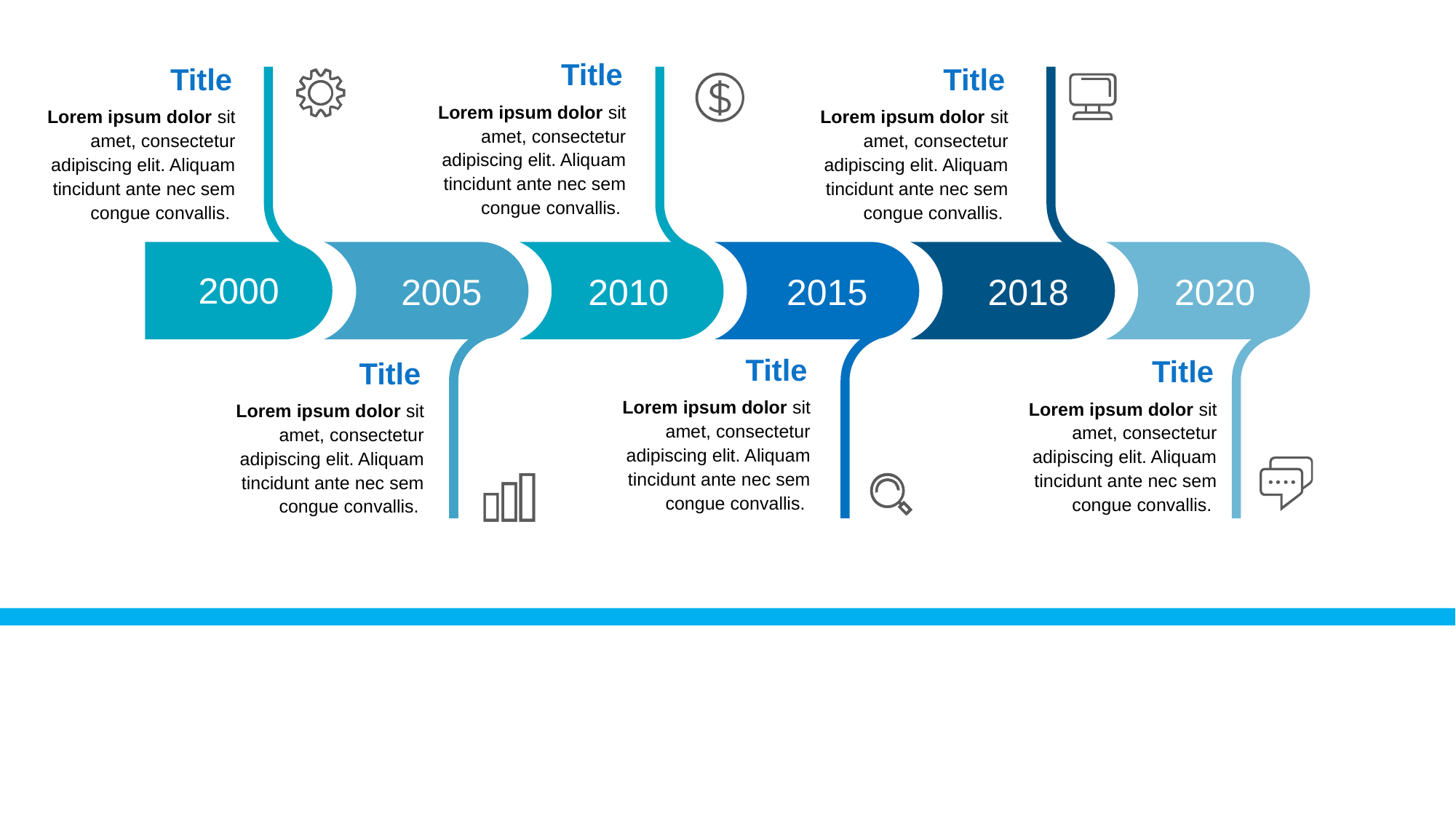

Title
Title
Title

Lorem ipsum dolor sit amet, consectetur adipiscing elit. Aliquam tincidunt ante nec sem congue convallis.
Lorem ipsum dolor sit amet, consectetur adipiscing elit. Aliquam tincidunt ante nec sem congue convallis.
Lorem ipsum dolor sit amet, consectetur adipiscing elit. Aliquam tincidunt ante nec sem congue convallis.
2000
2005
2010
2015
2018
2020
Title
Title
Title
Lorem ipsum dolor sit amet, consectetur adipiscing elit. Aliquam tincidunt ante nec sem congue convallis.
Lorem ipsum dolor sit amet, consectetur adipiscing elit. Aliquam tincidunt ante nec sem congue convallis.
Lorem ipsum dolor sit amet, consectetur adipiscing elit. Aliquam tincidunt ante nec sem congue convallis.